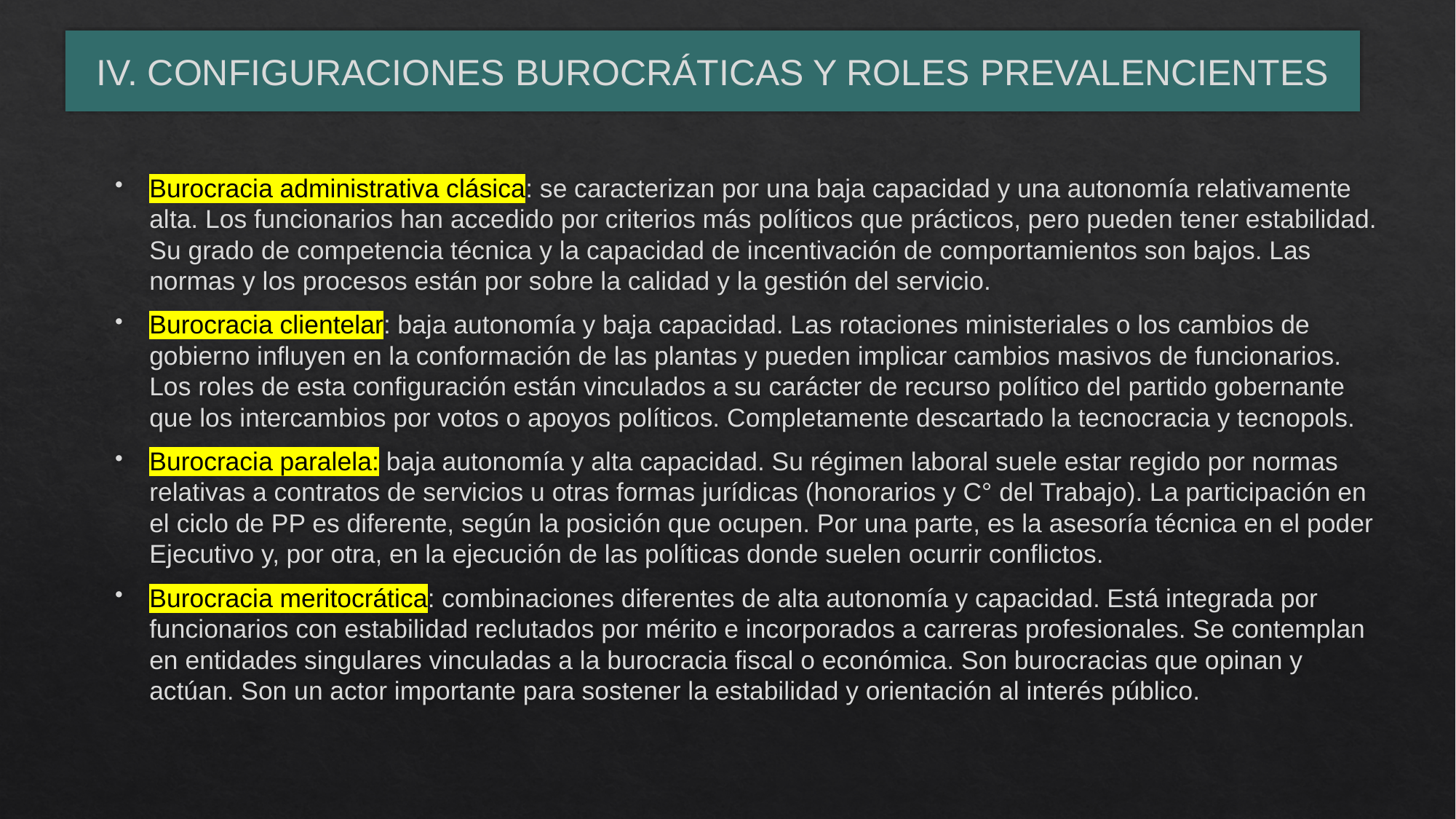

# IV. CONFIGURACIONES BUROCRÁTICAS Y ROLES PREVALENCIENTES
Burocracia administrativa clásica: se caracterizan por una baja capacidad y una autonomía relativamente alta. Los funcionarios han accedido por criterios más políticos que prácticos, pero pueden tener estabilidad. Su grado de competencia técnica y la capacidad de incentivación de comportamientos son bajos. Las normas y los procesos están por sobre la calidad y la gestión del servicio.
Burocracia clientelar: baja autonomía y baja capacidad. Las rotaciones ministeriales o los cambios de gobierno influyen en la conformación de las plantas y pueden implicar cambios masivos de funcionarios. Los roles de esta configuración están vinculados a su carácter de recurso político del partido gobernante que los intercambios por votos o apoyos políticos. Completamente descartado la tecnocracia y tecnopols.
Burocracia paralela: baja autonomía y alta capacidad. Su régimen laboral suele estar regido por normas relativas a contratos de servicios u otras formas jurídicas (honorarios y C° del Trabajo). La participación en el ciclo de PP es diferente, según la posición que ocupen. Por una parte, es la asesoría técnica en el poder Ejecutivo y, por otra, en la ejecución de las políticas donde suelen ocurrir conflictos.
Burocracia meritocrática: combinaciones diferentes de alta autonomía y capacidad. Está integrada por funcionarios con estabilidad reclutados por mérito e incorporados a carreras profesionales. Se contemplan en entidades singulares vinculadas a la burocracia fiscal o económica. Son burocracias que opinan y actúan. Son un actor importante para sostener la estabilidad y orientación al interés público.